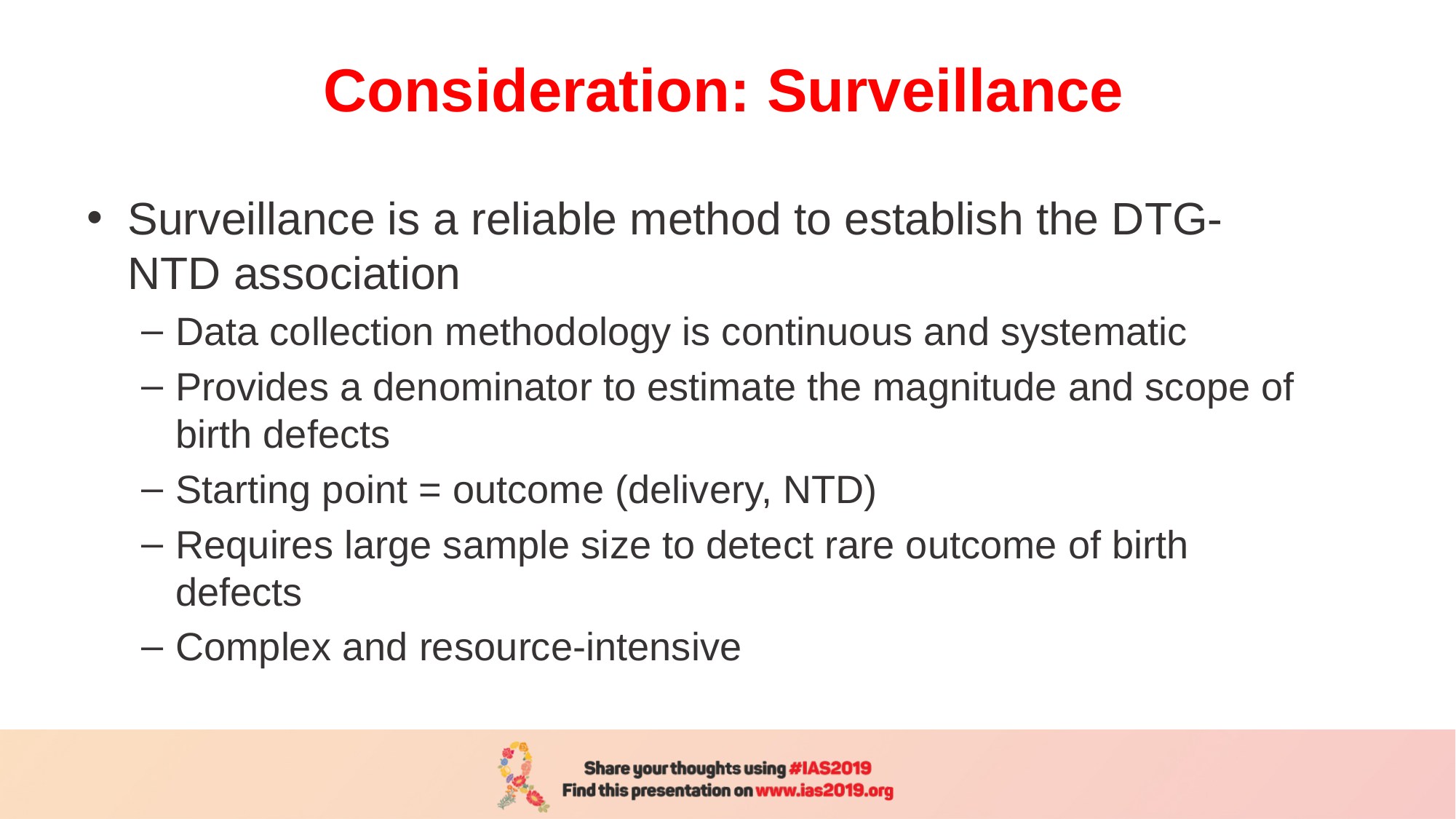

# Consideration: Surveillance

Surveillance is a reliable method to establish the DTG-NTD association
Data collection methodology is continuous and systematic
Provides a denominator to estimate the magnitude and scope of birth defects
Starting point = outcome (delivery, NTD)
Requires large sample size to detect rare outcome of birth defects
Complex and resource-intensive